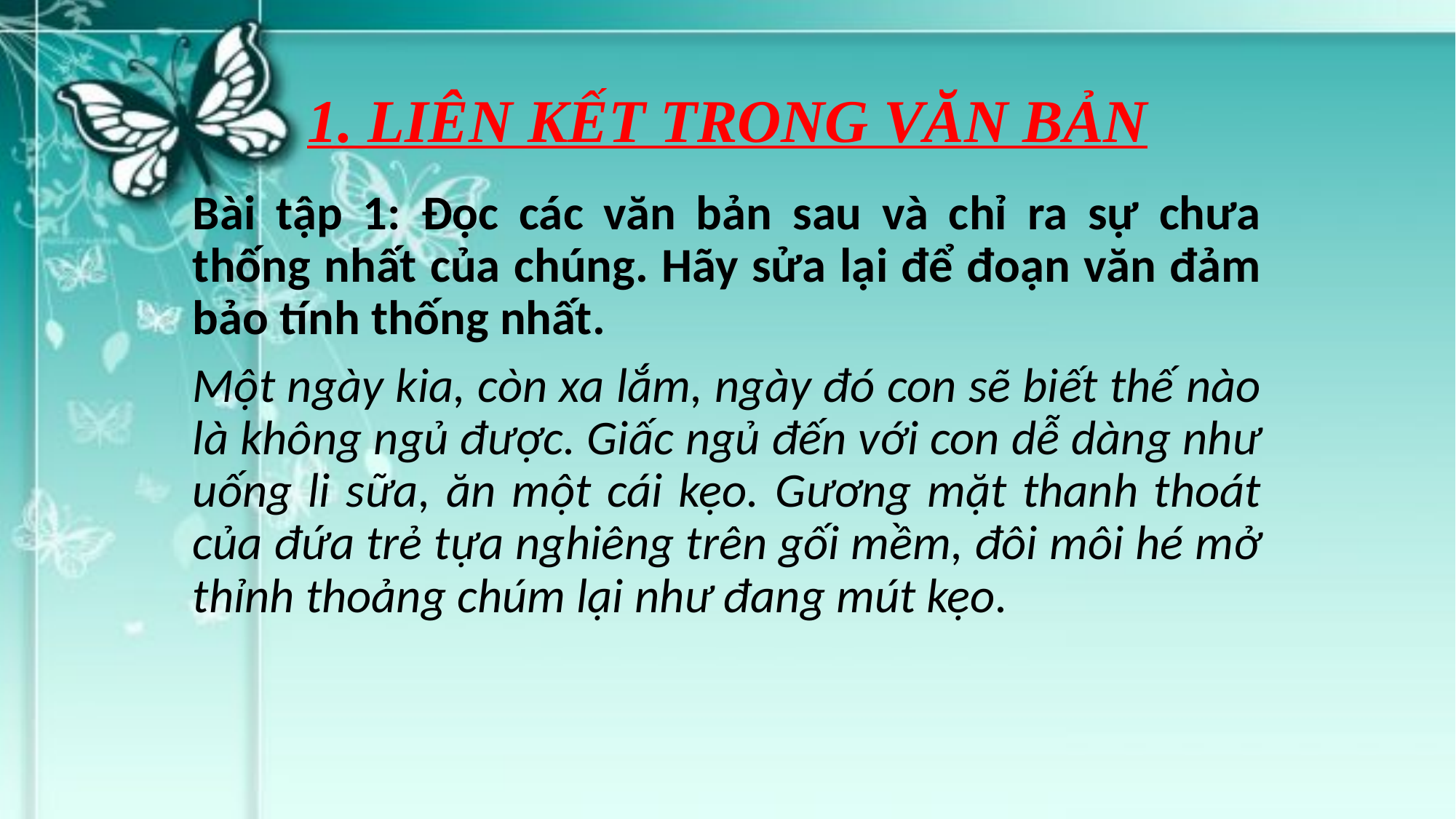

# 1. LIÊN KẾT TRONG VĂN BẢN
Bài tập 1: Đọc các văn bản sau và chỉ ra sự chưa thống nhất của chúng. Hãy sửa lại để đoạn văn đảm bảo tính thống nhất.
Một ngày kia, còn xa lắm, ngày đó con sẽ biết thế nào là không ngủ được. Giấc ngủ đến với con dễ dàng như uống li sữa, ăn một cái kẹo. Gương mặt thanh thoát của đứa trẻ tựa nghiêng trên gối mềm, đôi môi hé mở thỉnh thoảng chúm lại như đang mút kẹo.